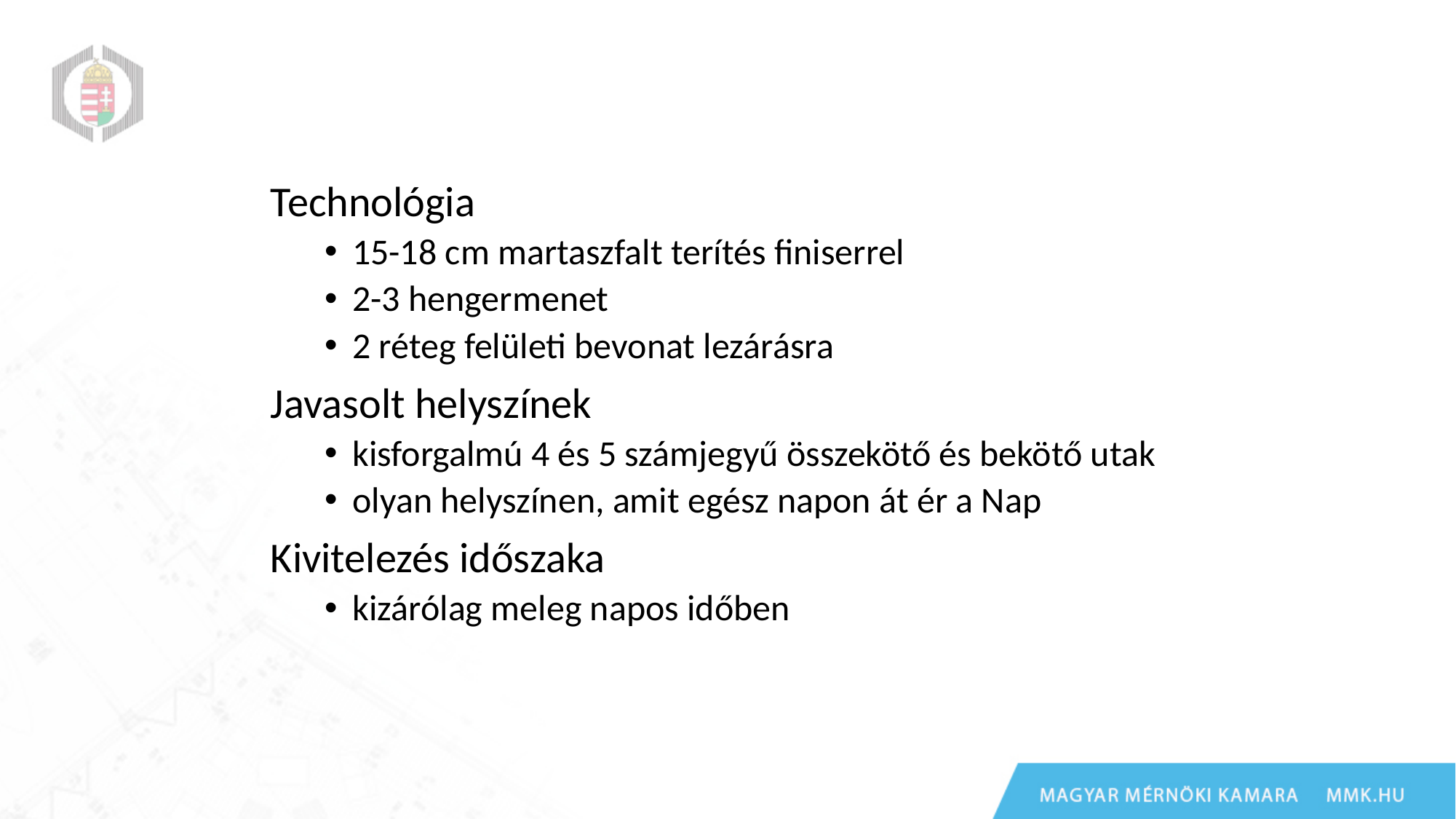

Technológia
15-18 cm martaszfalt terítés finiserrel
2-3 hengermenet
2 réteg felületi bevonat lezárásra
Javasolt helyszínek
kisforgalmú 4 és 5 számjegyű összekötő és bekötő utak
olyan helyszínen, amit egész napon át ér a Nap
Kivitelezés időszaka
kizárólag meleg napos időben